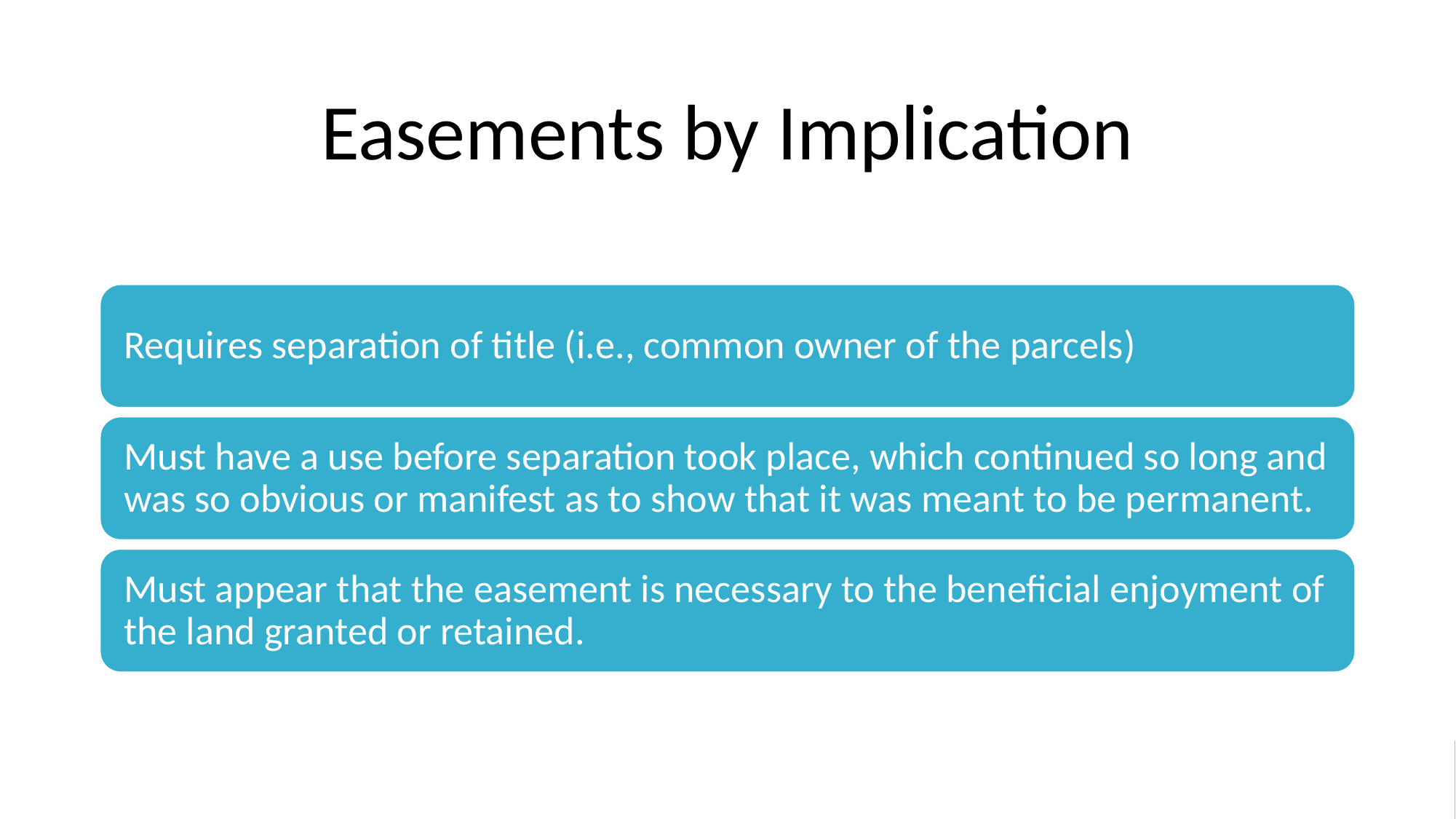

Easements by Implication
Requires separation of title (i.e., common owner of the parcels)
Must have a use before separation took place, which continued so long and was so obvious or manifest as to show that it was meant to be permanent.
Must appear that the easement is necessary to the beneficial enjoyment of the land granted or retained.
© 2023 Fredrikson & Byron, P.A.